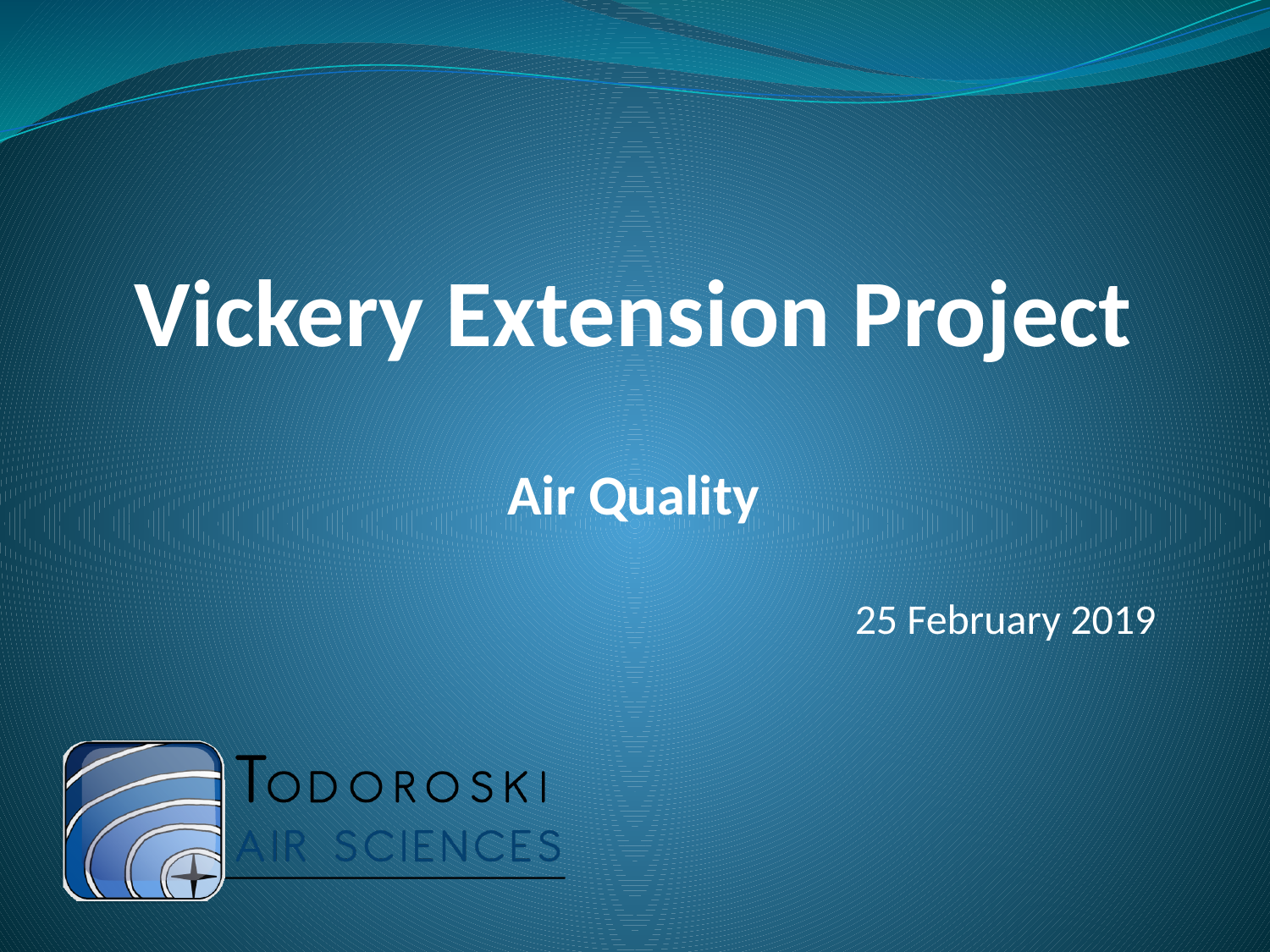

# Vickery Extension Project Air Quality
25 February 2019